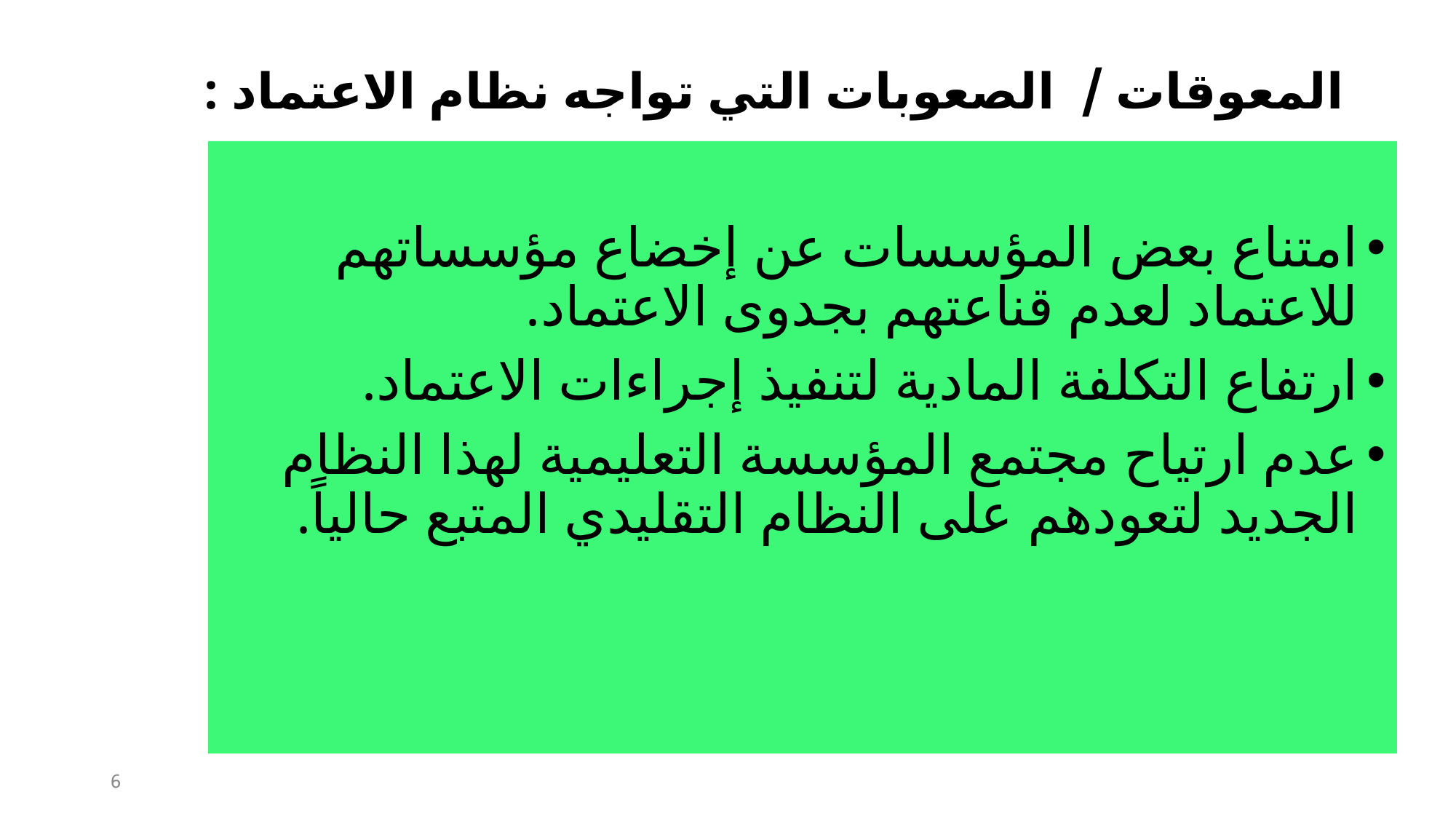

# المعوقات /  الصعوبات التي تواجه نظام الاعتماد :

امتناع بعض المؤسسات عن إخضاع مؤسساتهم للاعتماد لعدم قناعتهم بجدوى الاعتماد.
ارتفاع التكلفة المادية لتنفيذ إجراءات الاعتماد.
عدم ارتياح مجتمع المؤسسة التعليمية لهذا النظام الجديد لتعودهم على النظام التقليدي المتبع حالياً.

6